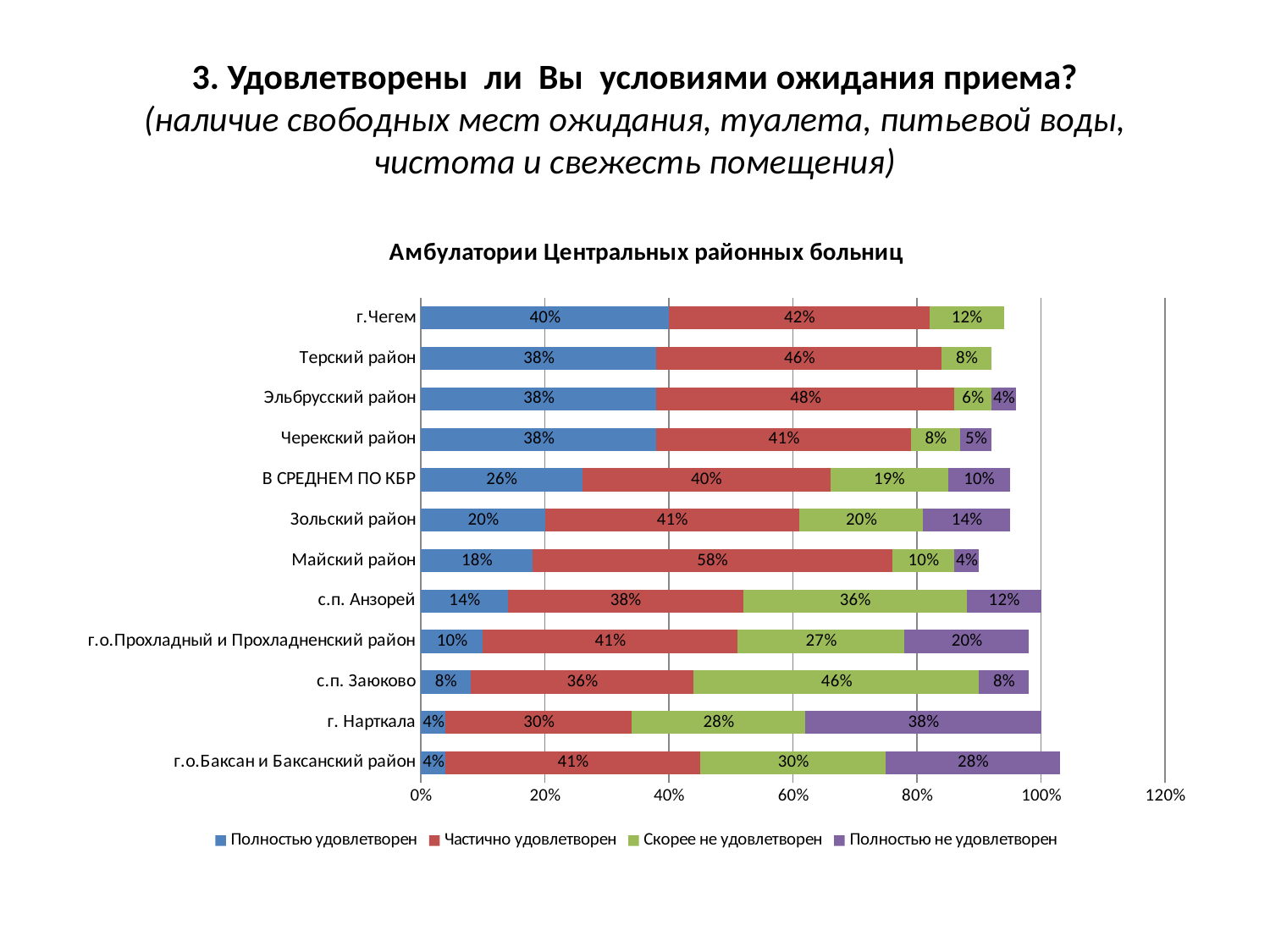

# 3. Удовлетворены  ли  Вы  условиями ожидания приема? (наличие свободных мест ожидания, туалета, питьевой воды, чистота и свежесть помещения)

### Chart: Амбулатории Центральных районных больниц

| Category | Полностью удовлетворен | Частично удовлетворен | Скорее не удовлетворен | Полностью не удовлетворен |
|---|---|---|---|---|
| г.о.Баксан и Баксанский район | 0.04000000000000002 | 0.4100000000000003 | 0.3000000000000003 | 0.2800000000000001 |
| г. Нарткала | 0.04000000000000002 | 0.3000000000000003 | 0.2800000000000001 | 0.38000000000000067 |
| с.п. Заюково | 0.08000000000000004 | 0.3600000000000003 | 0.46 | 0.08000000000000004 |
| г.о.Прохладный и Прохладненский район | 0.1 | 0.4100000000000003 | 0.27 | 0.2 |
| с.п. Анзорей | 0.14 | 0.38000000000000067 | 0.3600000000000003 | 0.12000000000000002 |
| Майский район | 0.18000000000000024 | 0.5800000000000001 | 0.1 | 0.04000000000000002 |
| Зольский район | 0.2 | 0.4100000000000003 | 0.2 | 0.14 |
| В СРЕДНЕМ ПО КБР | 0.26 | 0.4 | 0.19 | 0.1 |
| Черекский район | 0.38000000000000067 | 0.4100000000000003 | 0.08000000000000004 | 0.05 |
| Эльбрусский район | 0.38000000000000067 | 0.4800000000000003 | 0.06000000000000003 | 0.04000000000000002 |
| Терский район | 0.38000000000000067 | 0.46 | 0.08000000000000004 | None |
| г.Чегем | 0.4 | 0.4200000000000003 | 0.12000000000000002 | None |